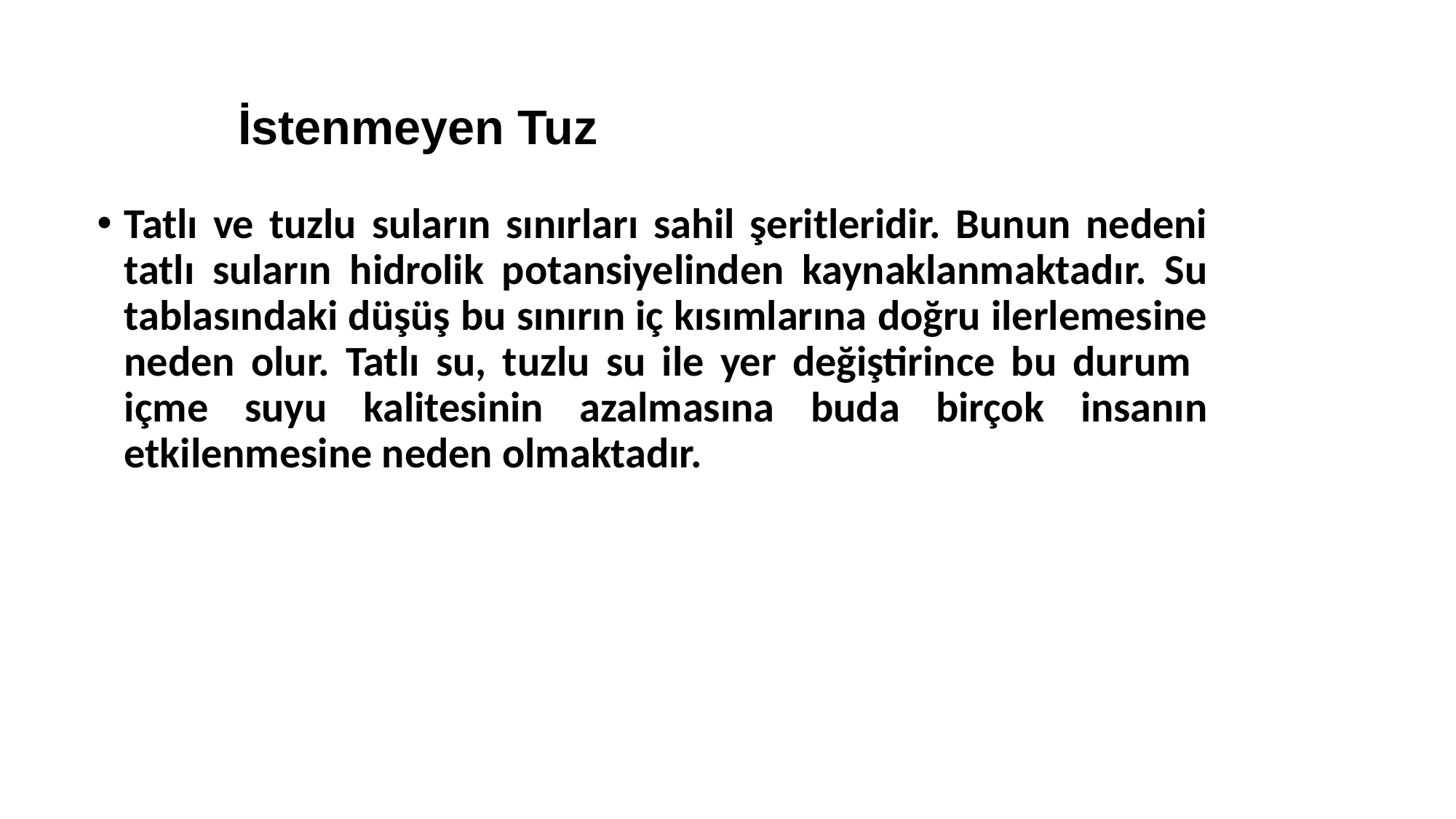

İstenmeyen Tuz
Tatlı ve tuzlu suların sınırları sahil şeritleridir. Bunun nedeni tatlı suların hidrolik potansiyelinden kaynaklanmaktadır. Su tablasındaki düşüş bu sınırın iç kısımlarına doğru ilerlemesine neden olur. Tatlı su, tuzlu su ile yer değiştirince bu durum  içme suyu kalitesinin azalmasına buda birçok insanın etkilenmesine neden olmaktadır.